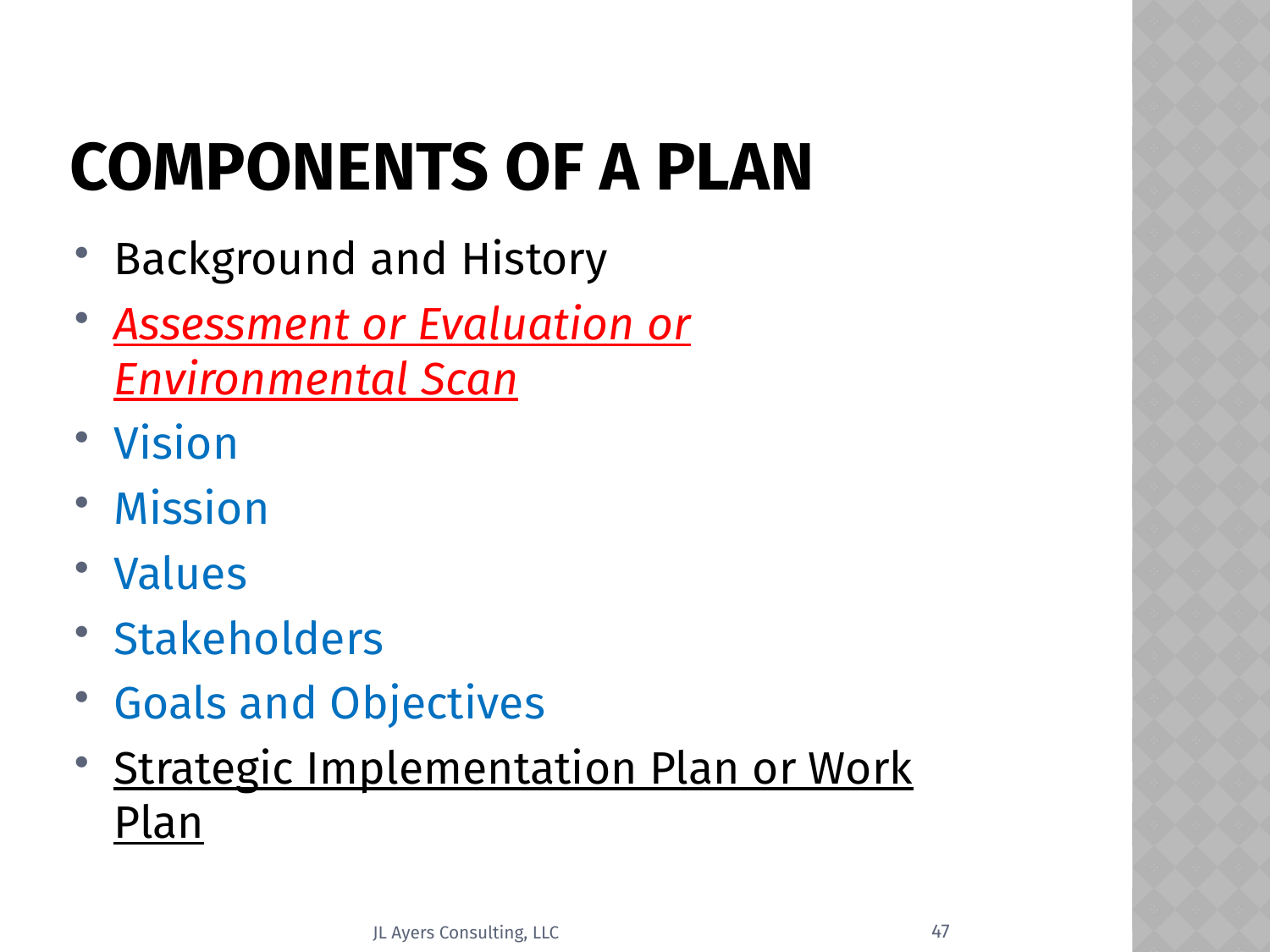

# Components of a Plan
Background and History
Assessment or Evaluation or Environmental Scan
Vision
Mission
Values
Stakeholders
Goals and Objectives
Strategic Implementation Plan or Work Plan

47
JL Ayers Consulting, LLC